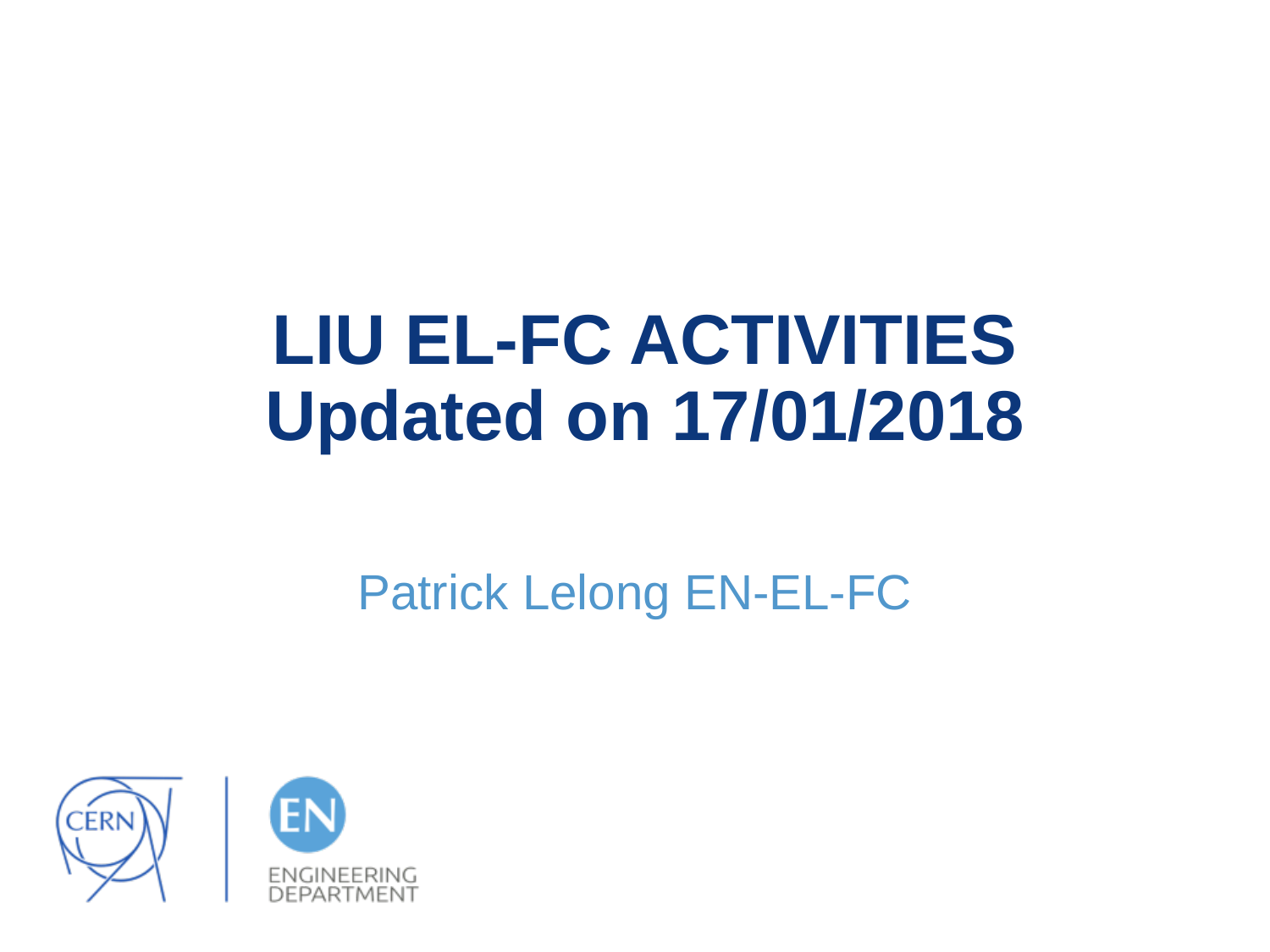

# LIU EL-FC ACTIVITIES Updated on 17/01/2018
Patrick Lelong EN-EL-FC